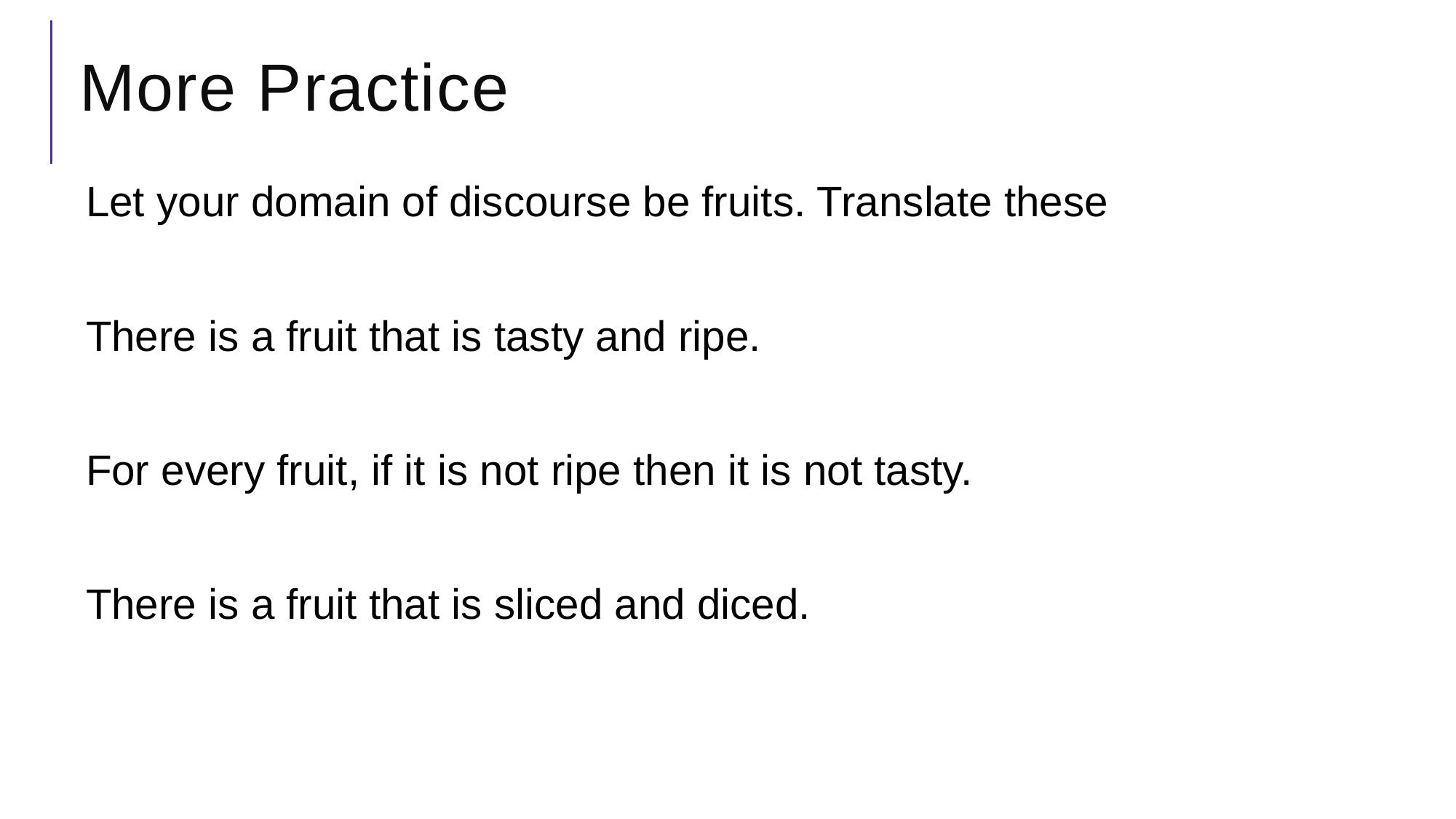

# More Practice
Let your domain of discourse be fruits. Translate these

There is a fruit that is tasty and ripe.

For every fruit, if it is not ripe then it is not tasty.

There is a fruit that is sliced and diced.